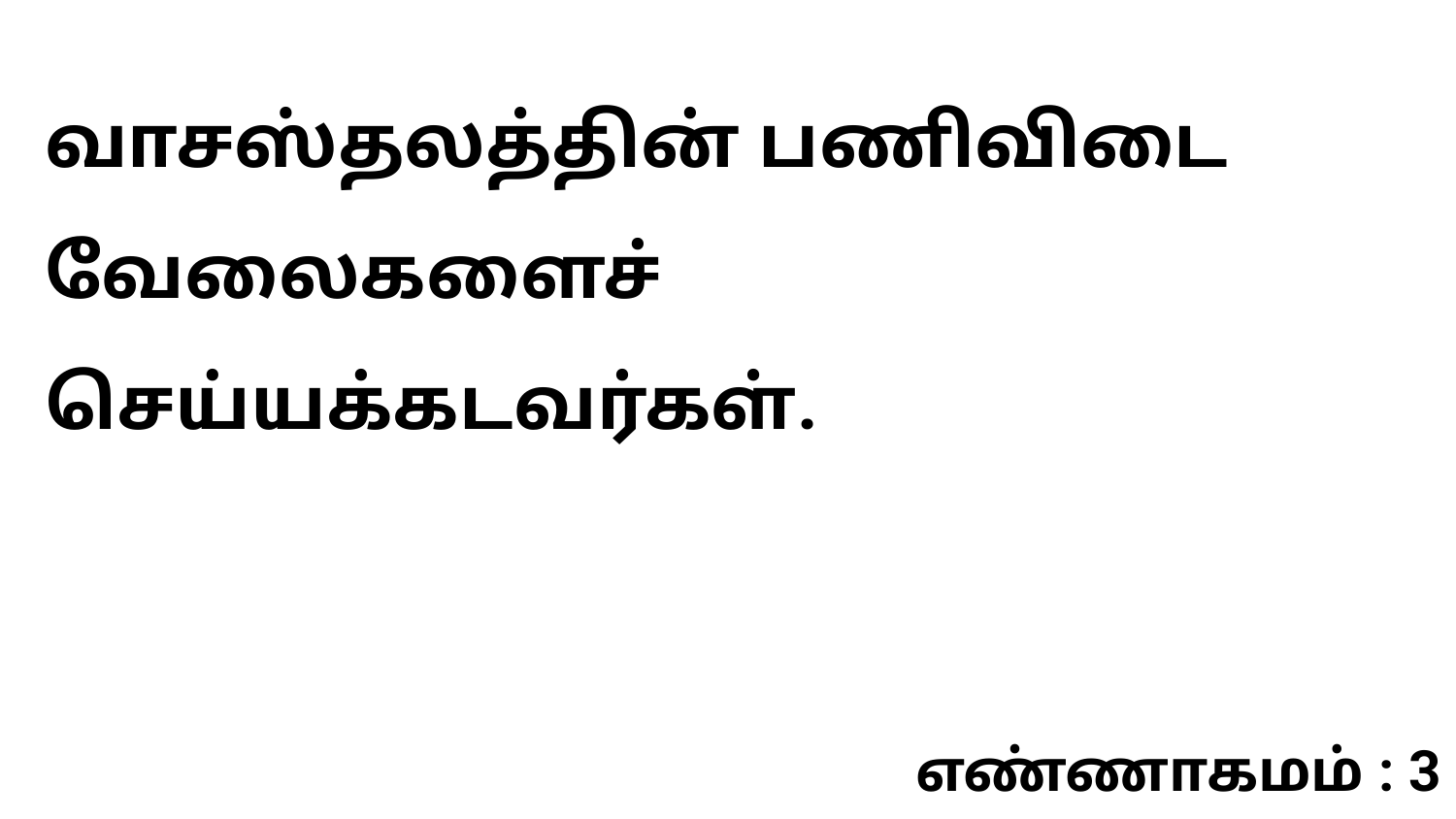

வாசஸ்தலத்தின் பணிவிடை வேலைகளைச் செய்யக்கடவர்கள்.
எண்ணாகமம் : 3